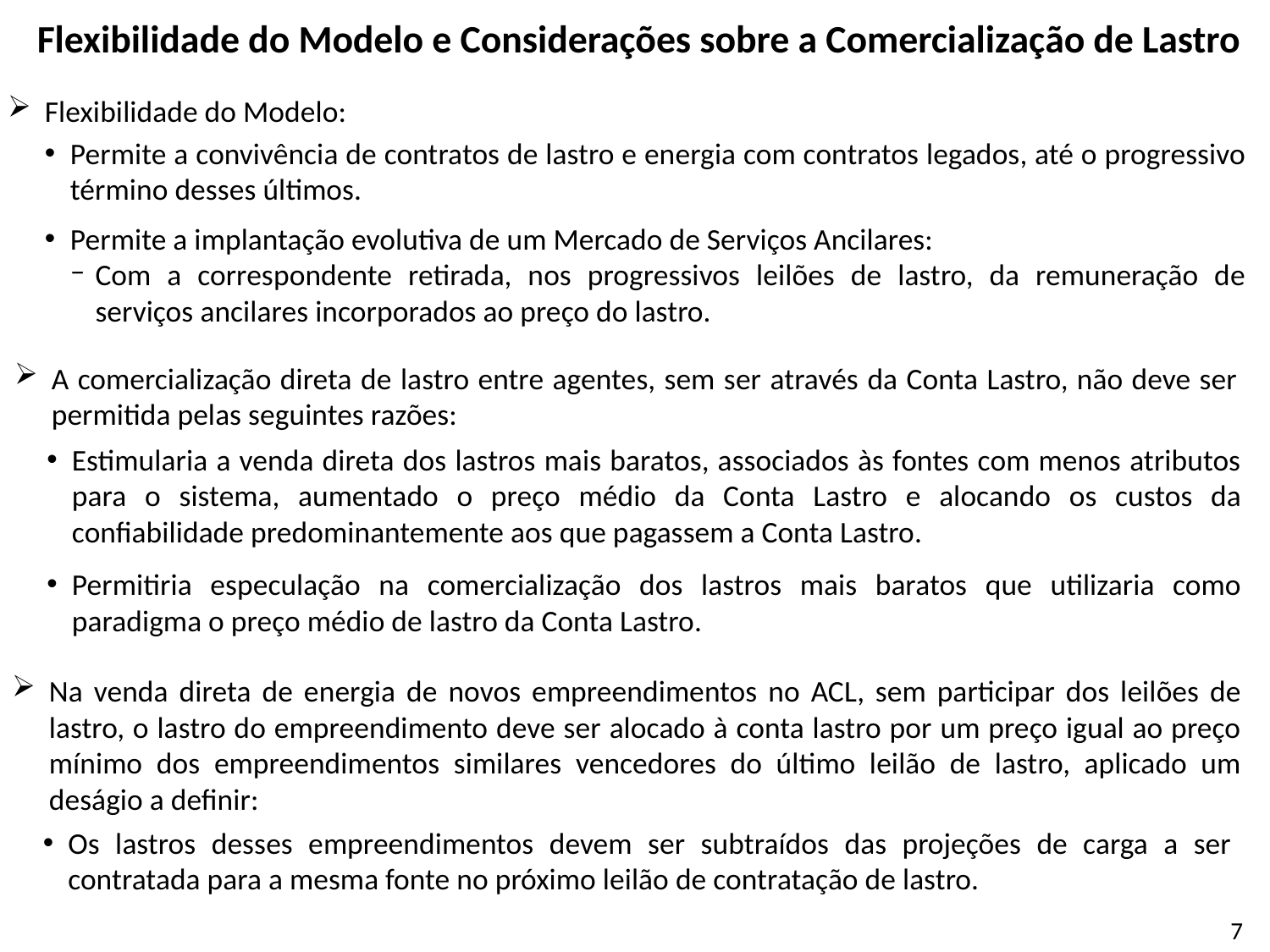

Flexibilidade do Modelo e Considerações sobre a Comercialização de Lastro
Flexibilidade do Modelo:
Permite a convivência de contratos de lastro e energia com contratos legados, até o progressivo término desses últimos.

Permite a implantação evolutiva de um Mercado de Serviços Ancilares:
Com a correspondente retirada, nos progressivos leilões de lastro, da remuneração de serviços ancilares incorporados ao preço do lastro.
A comercialização direta de lastro entre agentes, sem ser através da Conta Lastro, não deve ser permitida pelas seguintes razões:
Estimularia a venda direta dos lastros mais baratos, associados às fontes com menos atributos para o sistema, aumentado o preço médio da Conta Lastro e alocando os custos da confiabilidade predominantemente aos que pagassem a Conta Lastro.

Permitiria especulação na comercialização dos lastros mais baratos que utilizaria como paradigma o preço médio de lastro da Conta Lastro.
Na venda direta de energia de novos empreendimentos no ACL, sem participar dos leilões de lastro, o lastro do empreendimento deve ser alocado à conta lastro por um preço igual ao preço mínimo dos empreendimentos similares vencedores do último leilão de lastro, aplicado um deságio a definir:

Os lastros desses empreendimentos devem ser subtraídos das projeções de carga a ser contratada para a mesma fonte no próximo leilão de contratação de lastro.
7